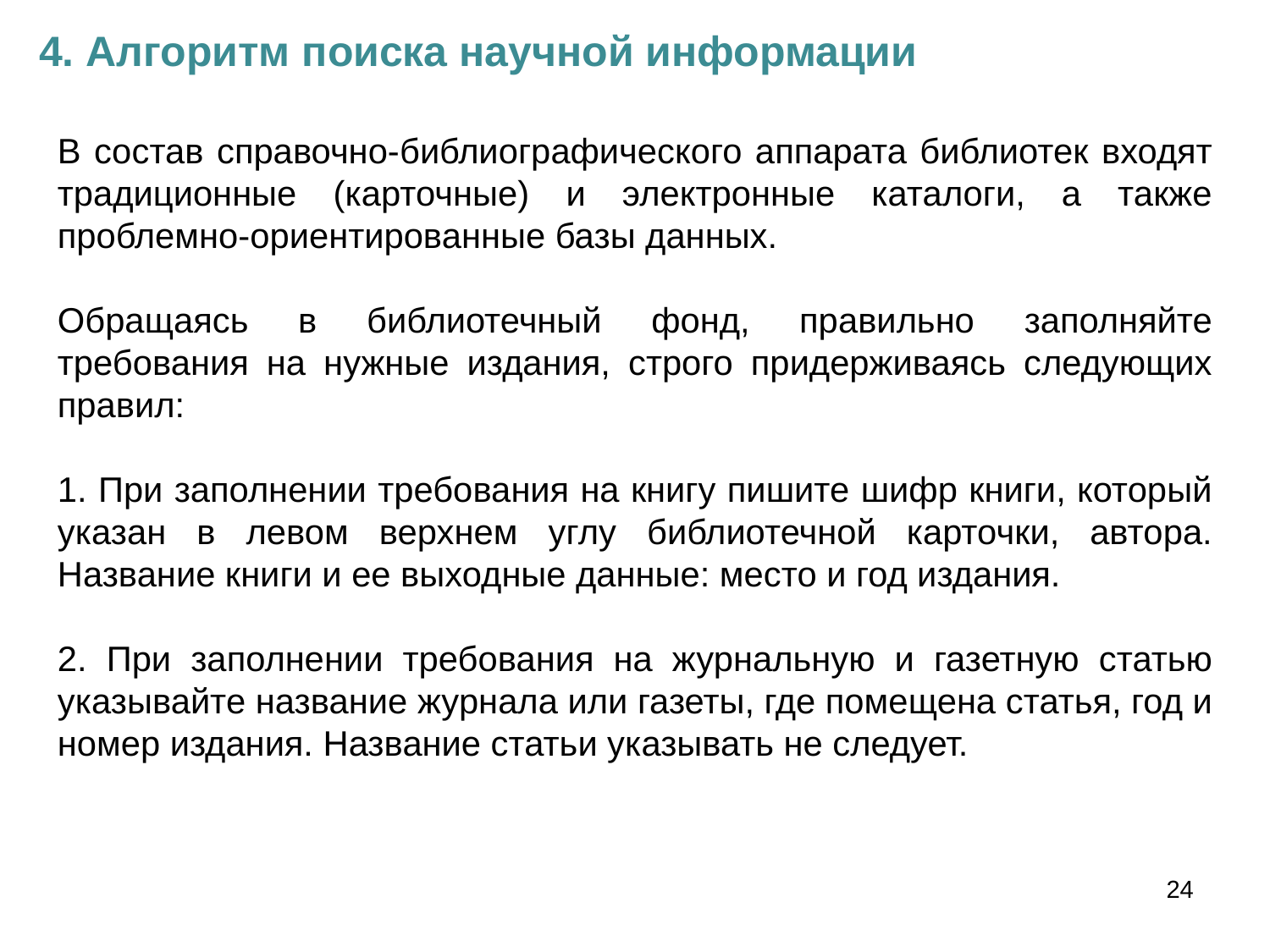

4. Алгоритм поиска научной информации
В состав справочно-библиографического аппарата библиотек входят традиционные (карточные) и электронные каталоги, а также проблемно-ориентированные базы данных.

Обращаясь в библиотечный фонд, правильно заполняйте требования на нужные издания, строго придерживаясь следующих правил:

1. При заполнении требования на книгу пишите шифр книги, который указан в левом верхнем углу библиотечной карточки, автора. Название книги и ее выходные данные: место и год издания.

2. При заполнении требования на журнальную и газетную статью указывайте название журнала или газеты, где помещена статья, год и номер издания. Название статьи указывать не следует.

24